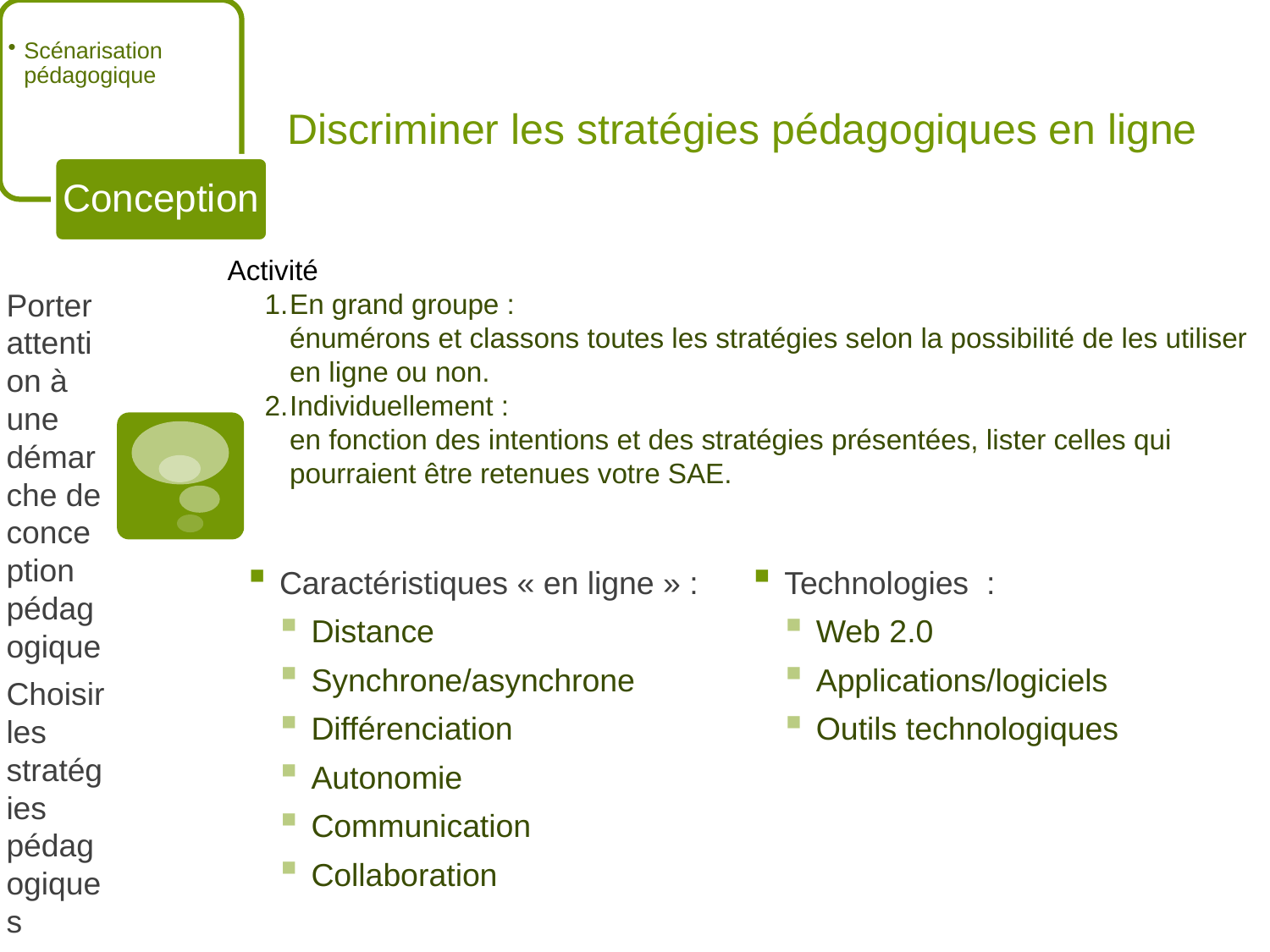

Scénarisation pédagogique

# Discriminer les stratégies pédagogiques en ligne

Conception

Porter attention à une démarche de conception pédagogique
Choisir les stratégies pédagogiques
Activité
En grand groupe :
énumérons et classons toutes les stratégies selon la possibilité de les utiliser en ligne ou non.
Individuellement :
	en fonction des intentions et des stratégies présentées, lister celles qui pourraient être retenues votre SAE.
Caractéristiques « en ligne » :
Distance
Synchrone/asynchrone
Différenciation
Autonomie
Communication
Collaboration
Technologies  :
Web 2.0
Applications/logiciels
Outils technologiques